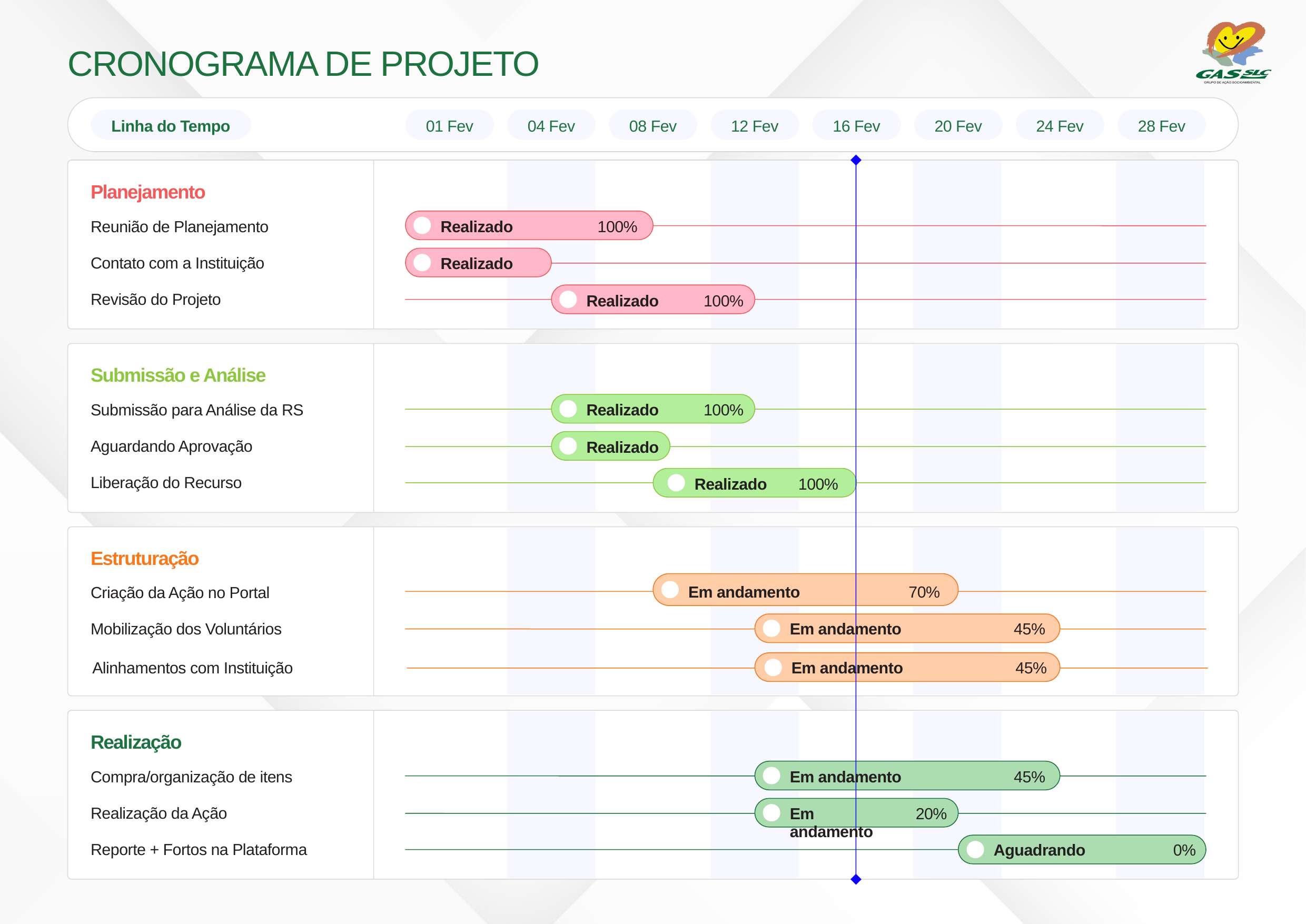

CRONOGRAMA DE PROJETO

Linha do Tempo

01 Fev

04 Fev

08 Fev

12 Fev

16 Fev

20 Fev

24 Fev

28 Fev

Planejamento

Reunião de Planejamento
Realizado
100%

Contato com a Instituição
Realizado

Revisão do Projeto

Realizado
100%

Submissão e Análise

Submissão para Análise da RS
Realizado
100%

Aguardando Aprovação
Realizado

Liberação do Recurso

Realizado
100%

Estruturação

Em andamento
70%
Criação da Ação no Portal

Mobilização dos Voluntários
Em andamento
45%

Alinhamentos com Instituição
Em andamento
45%

Realização

Compra/organização de itens
Em andamento
45%

Realização da Ação
Em andamento
20%

Reporte + Fortos na Plataforma

Aguadrando
0%